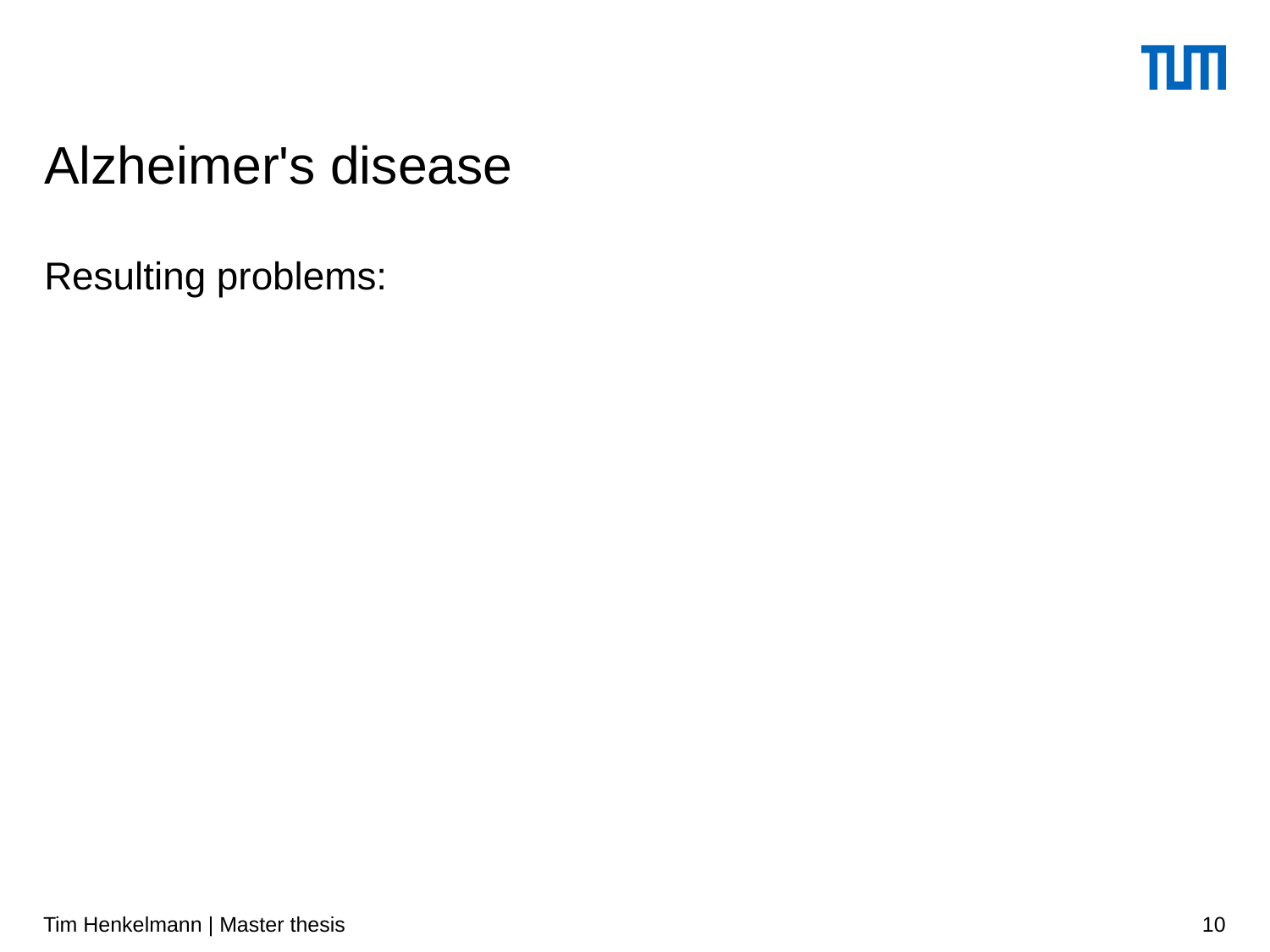

# Alzheimer's disease
Resulting problems:
Tim Henkelmann | Master thesis
10